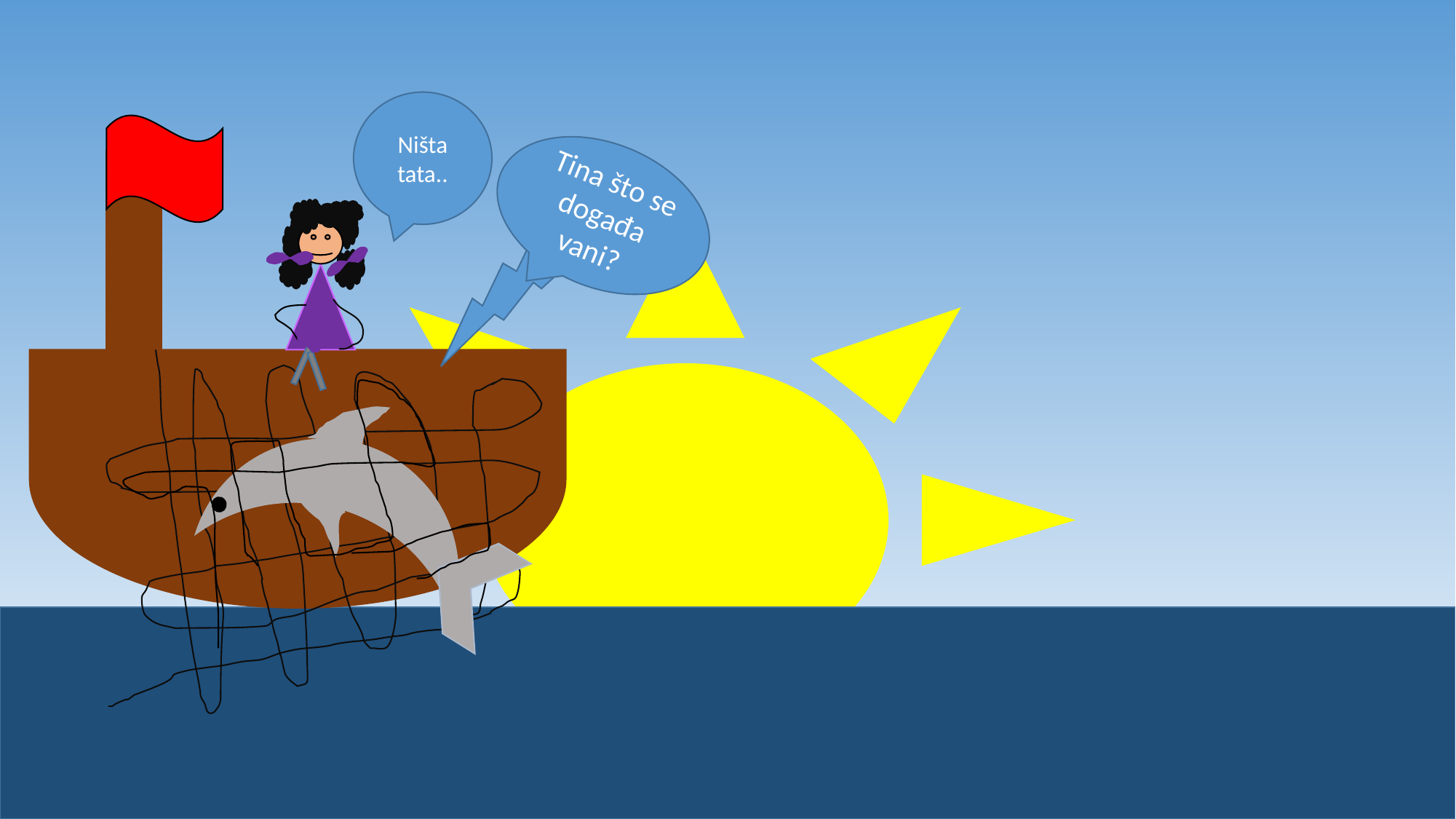

Ništa tata..

Tina što se događa vani?